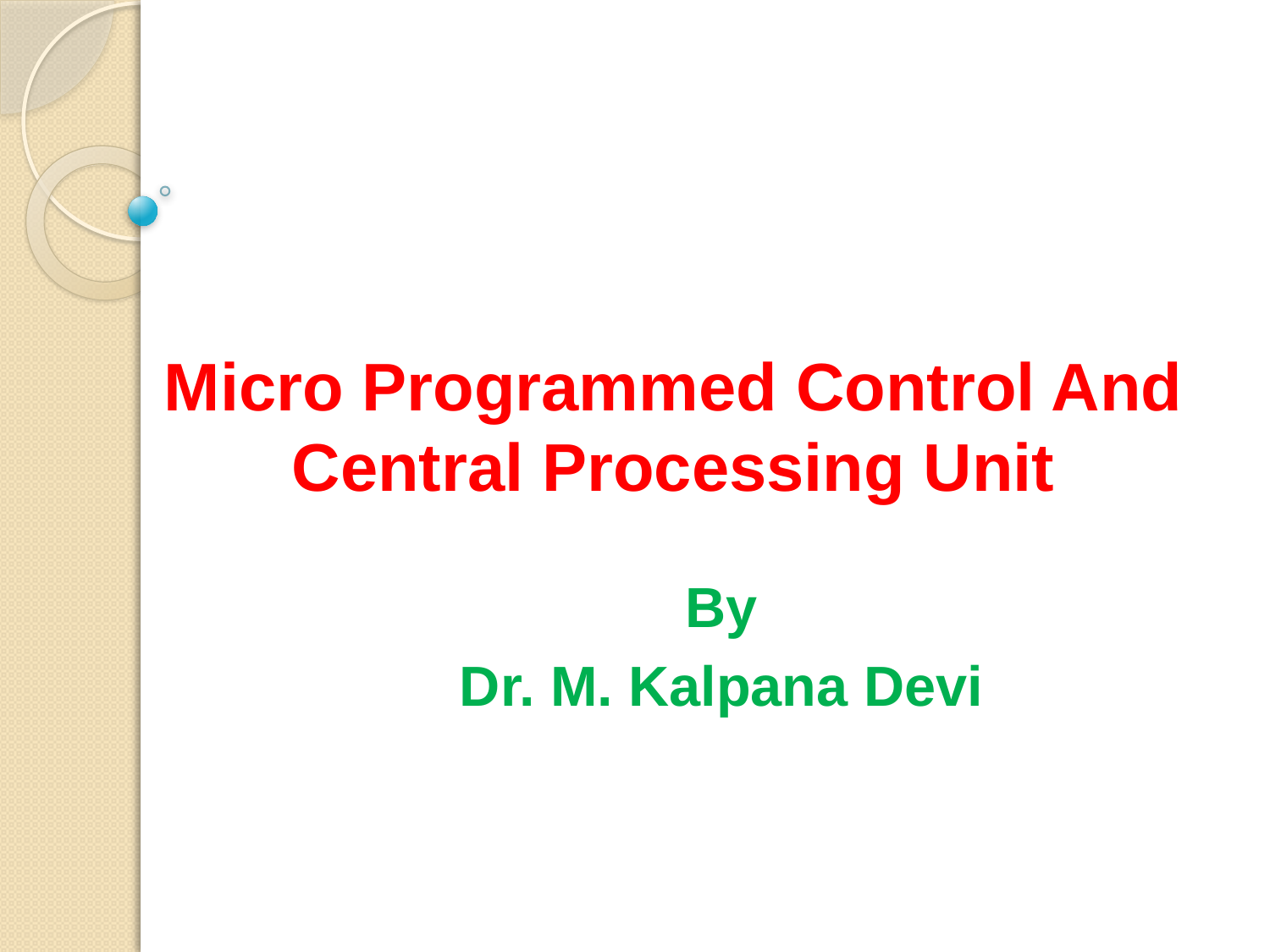

# Micro Programmed Control And Central Processing Unit
By
Dr. M. Kalpana Devi